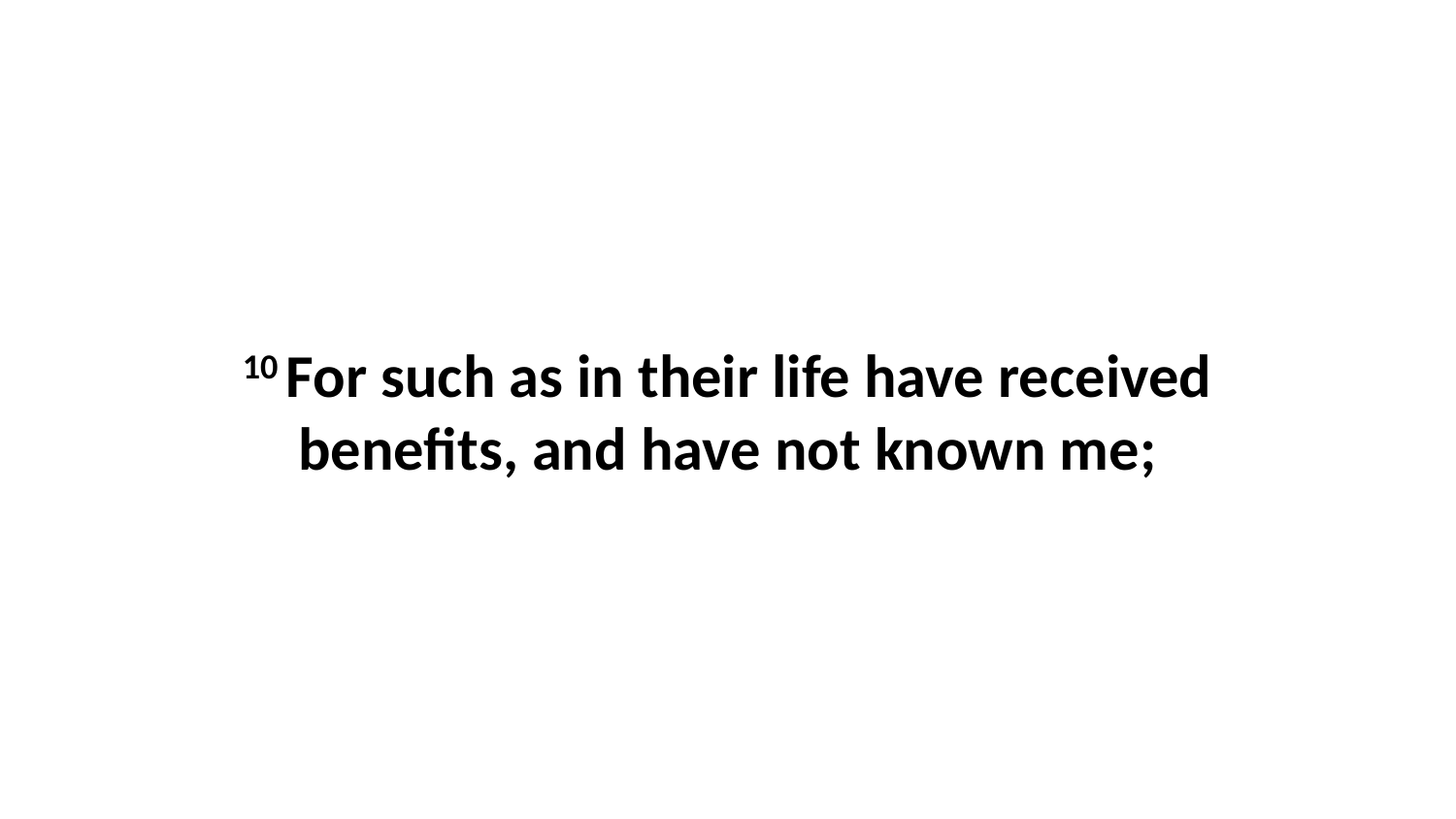

10 For such as in their life have received benefits, and have not known me;